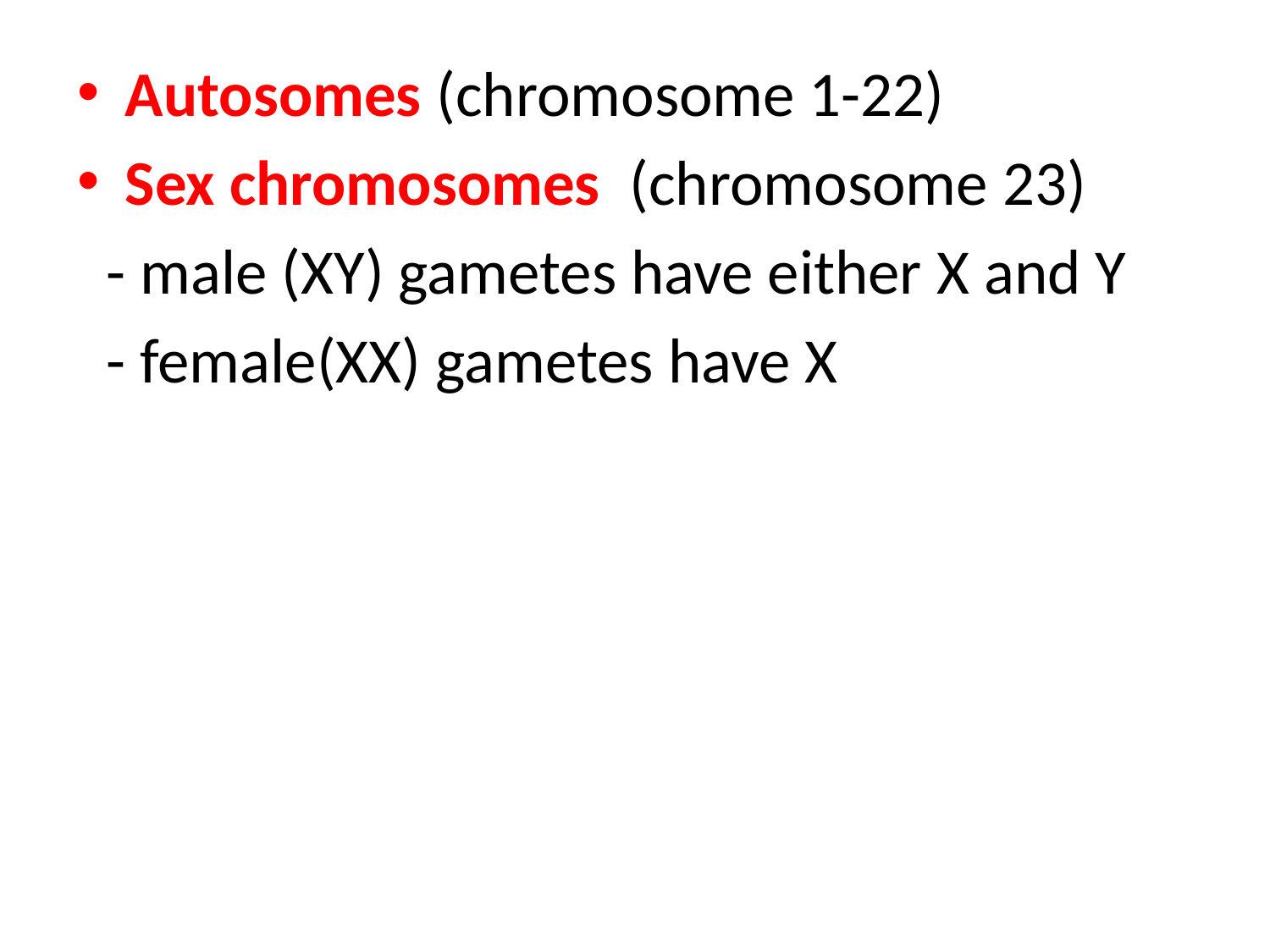

Autosomes (chromosome 1-22)
Sex chromosomes  (chromosome 23)
  - male (XY) gametes have either X and Y
  - female(XX) gametes have X